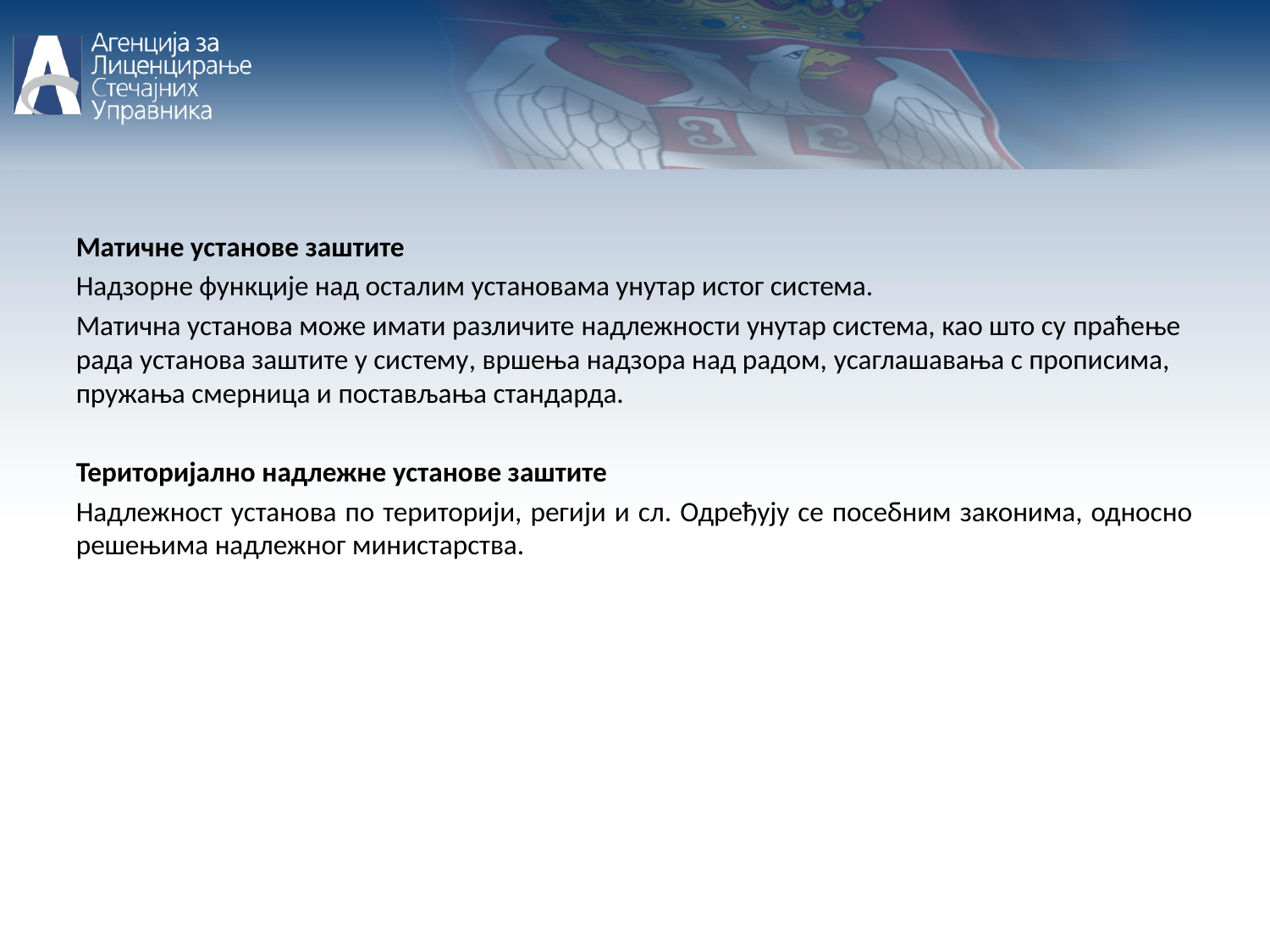

Матичне установе заштите
Надзорне функције над осталим установама унутар истог система.
Матична установа може имати различите надлежности унутар система, као што су праћење   рада установа заштите у систему, вршења надзора над радом, усаглашавања с прописима, пружања смерница и постављања стандарда.

Територијално надлежне установе заштите
Надлежност установа по територији, регији и сл. Одређују се посебним законима, односно решењима надлежног министарства.